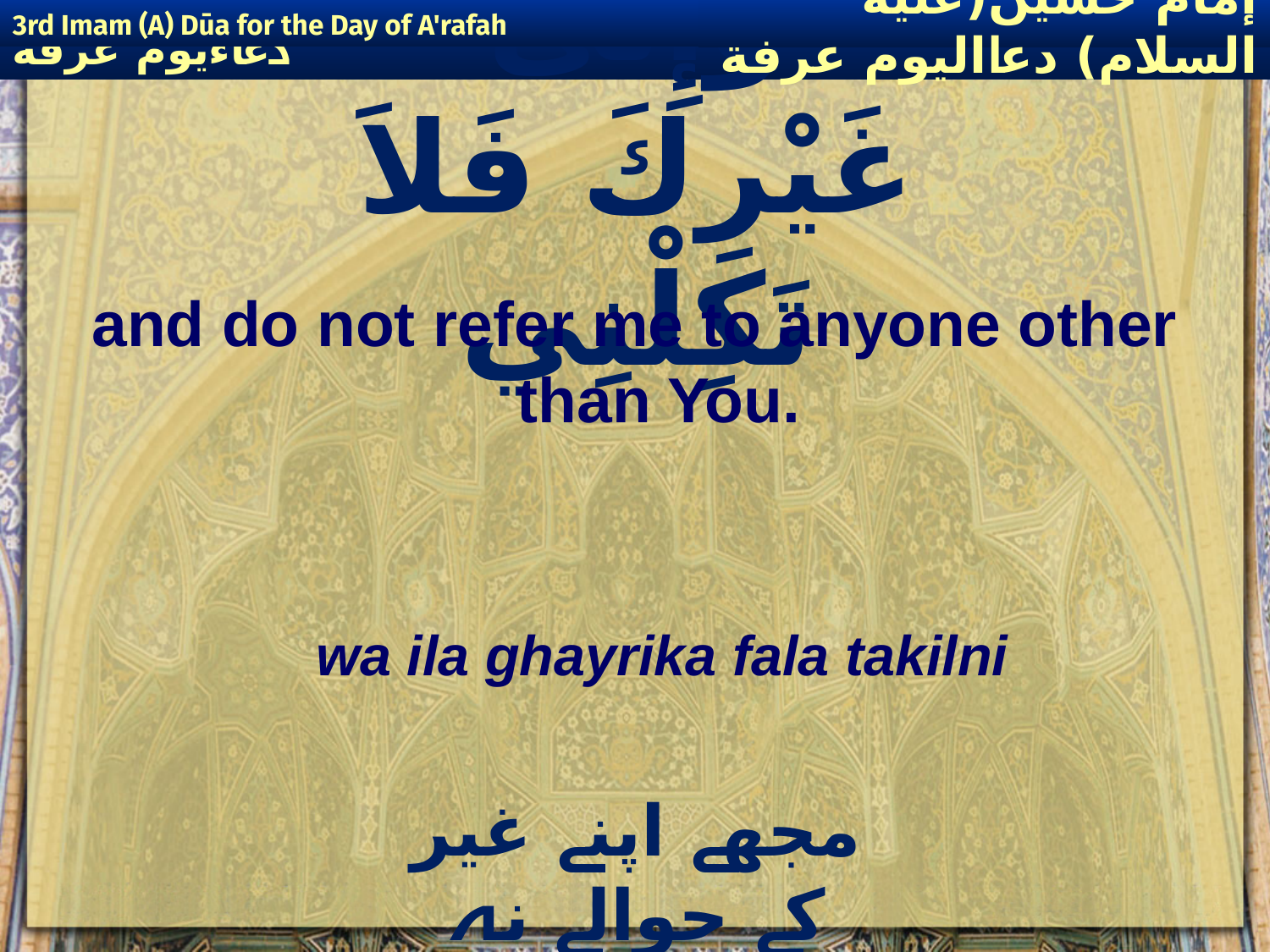

3rd Imam (A) Dūa for the Day of A'rafah
إمام حسين(عليه السلام) دعااليوم عرفة
# وَإِلَىٰ غَيْرِكَ فَلاَ تَكِلْنِي
and do not refer me to anyone other than You.
wa ila ghayrika fala takilni
مجھے اپنے غیر کے حوالے نہ کر